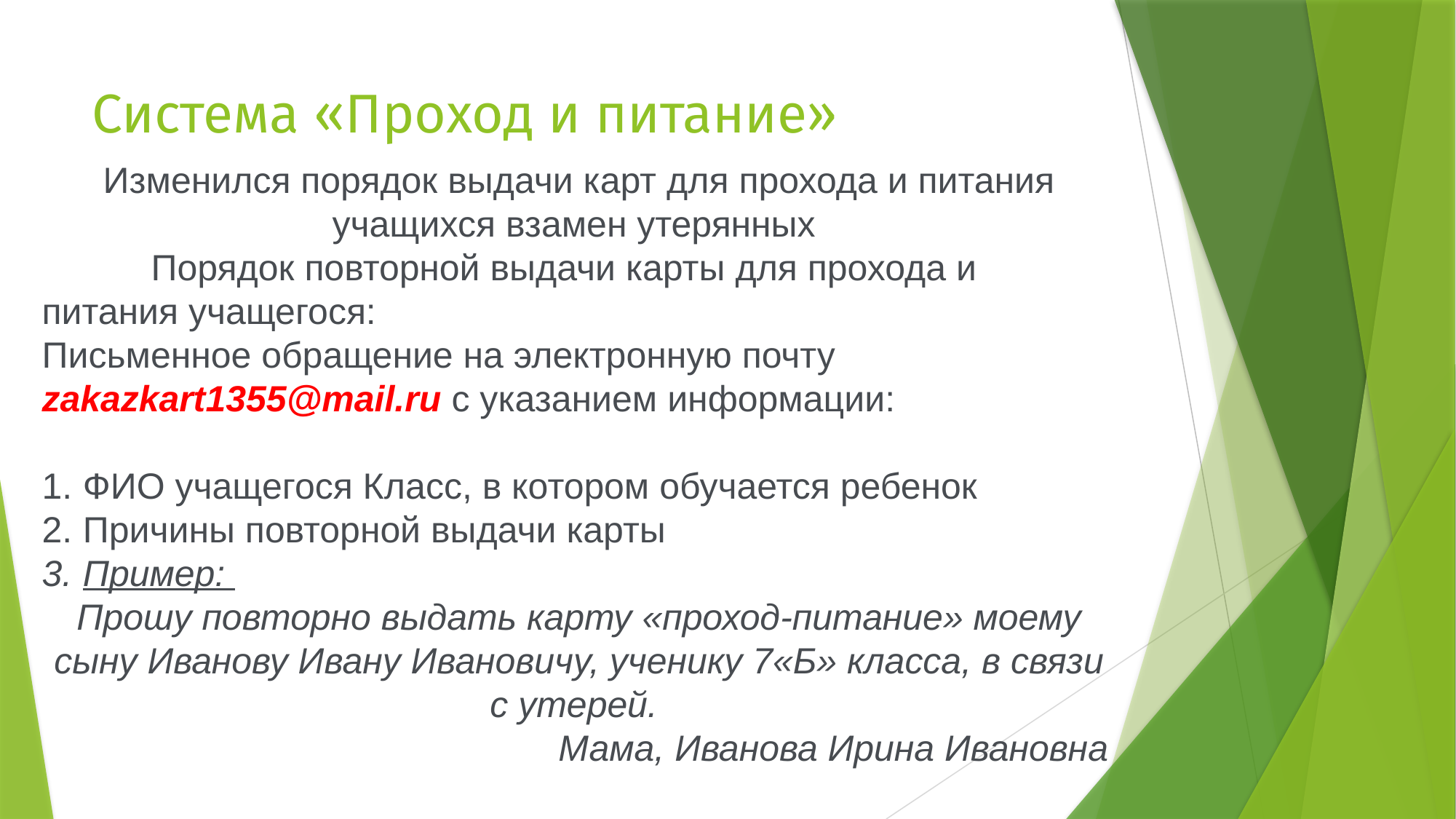

# Система «Проход и питание»
Изменился порядок выдачи карт для прохода и питания учащихся взамен утерянных
	Порядок повторной выдачи карты для прохода и питания учащегося:
Письменное обращение на электронную почту zakazkart1355@mail.ru с указанием информации:

ФИО учащегося Класс, в котором обучается ребенок
Причины повторной выдачи карты
Пример:
Прошу повторно выдать карту «проход-питание» моему сыну Иванову Ивану Ивановичу, ученику 7«Б» класса, в связи с утерей.
Мама, Иванова Ирина Ивановна